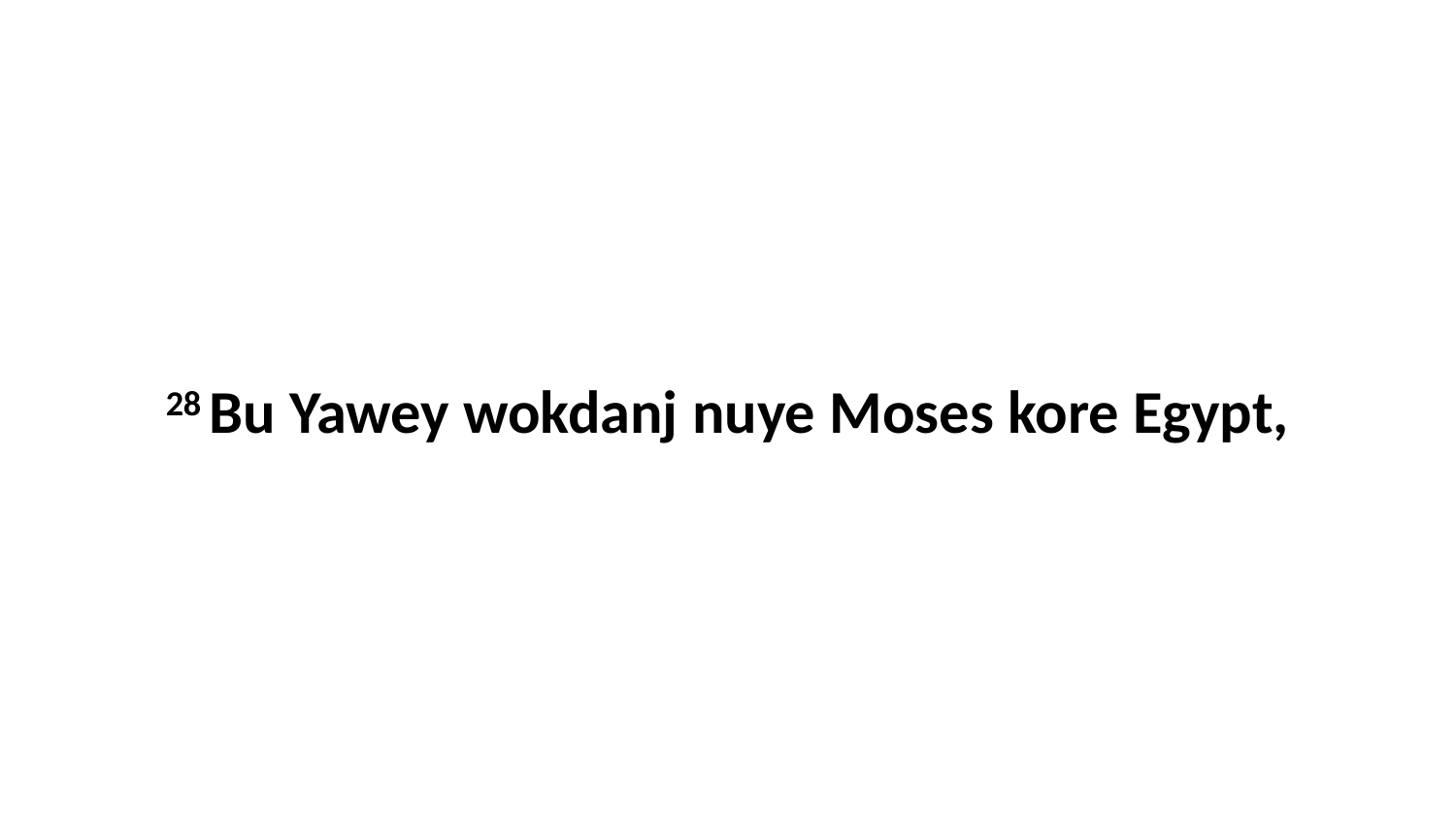

28 Bu Yawey wokdanj nuye Moses kore Egypt,